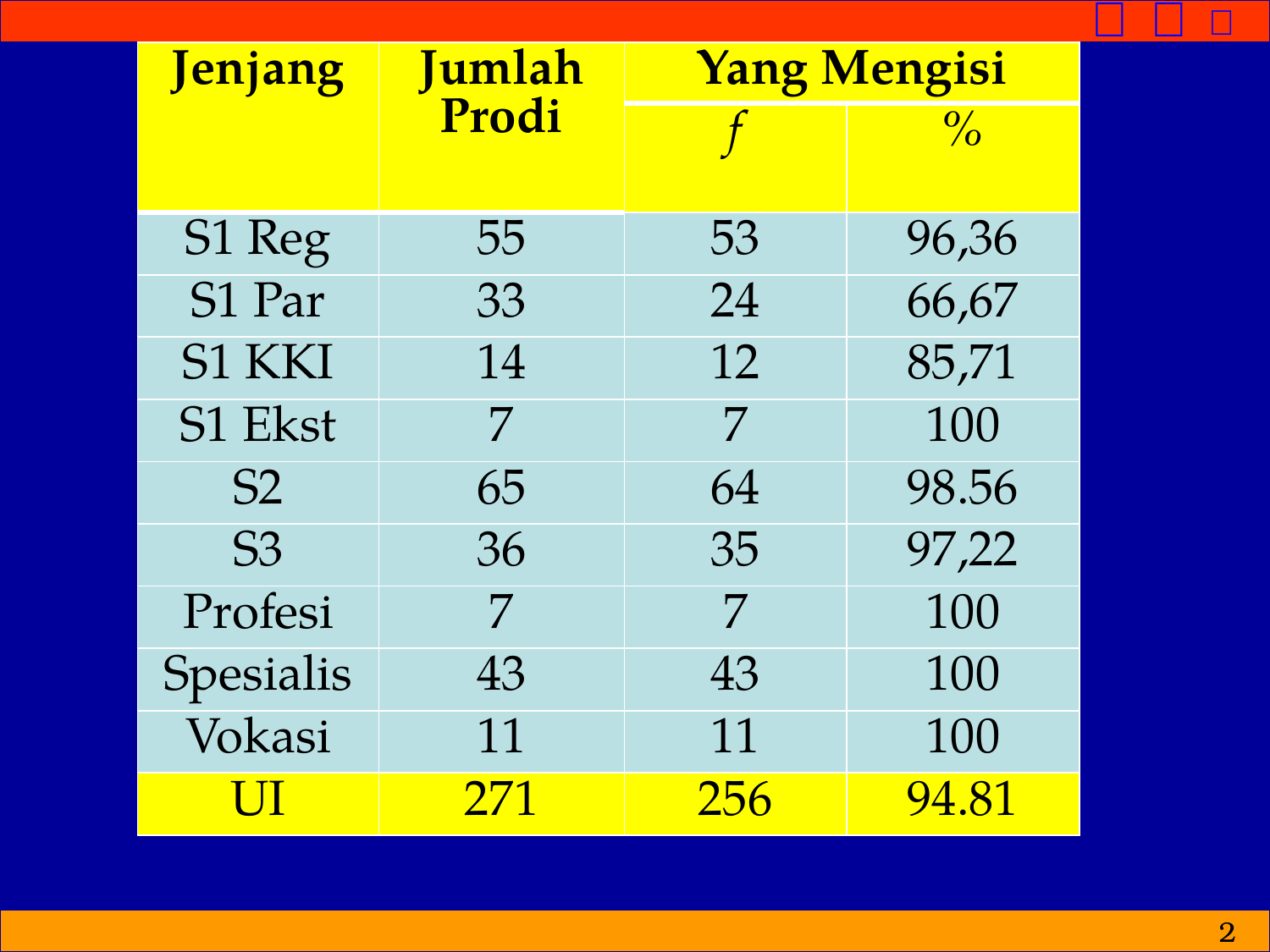

| Jenjang | Jumlah Prodi | Yang Mengisi |  |
| --- | --- | --- | --- |
|  |  | f | % |
| S1 Reg | 55 | 53 | 96,36 |
| S1 Par | 33 | 24 | 66,67 |
| S1 KKI | 14 | 12 | 85,71 |
| S1 Ekst | 7 | 7 | 100 |
| S2 | 65 | 64 | 98.56 |
| S3 | 36 | 35 | 97,22 |
| Profesi | 7 | 7 | 100 |
| Spesialis | 43 | 43 | 100 |
| Vokasi | 11 | 11 | 100 |
| UI | 271 | 256 | 94.81 |
2